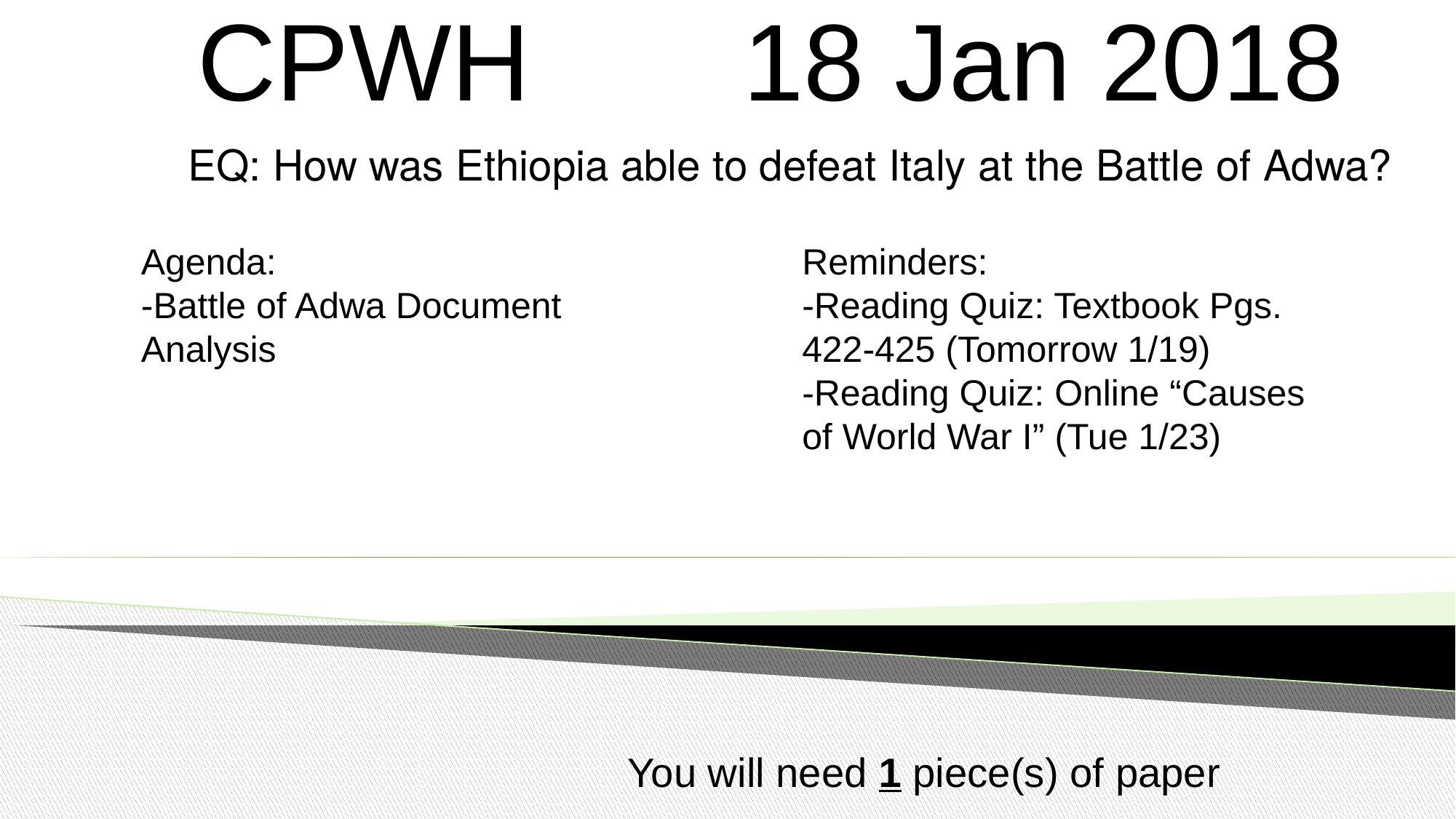

# CPWH		18 Jan 2018
EQ: How was Ethiopia able to defeat Italy at the Battle of Adwa?
Agenda:
-Battle of Adwa Document Analysis
Reminders:
-Reading Quiz: Textbook Pgs. 422-425 (Tomorrow 1/19)
-Reading Quiz: Online “Causes of World War I” (Tue 1/23)
You will need 1 piece(s) of paper